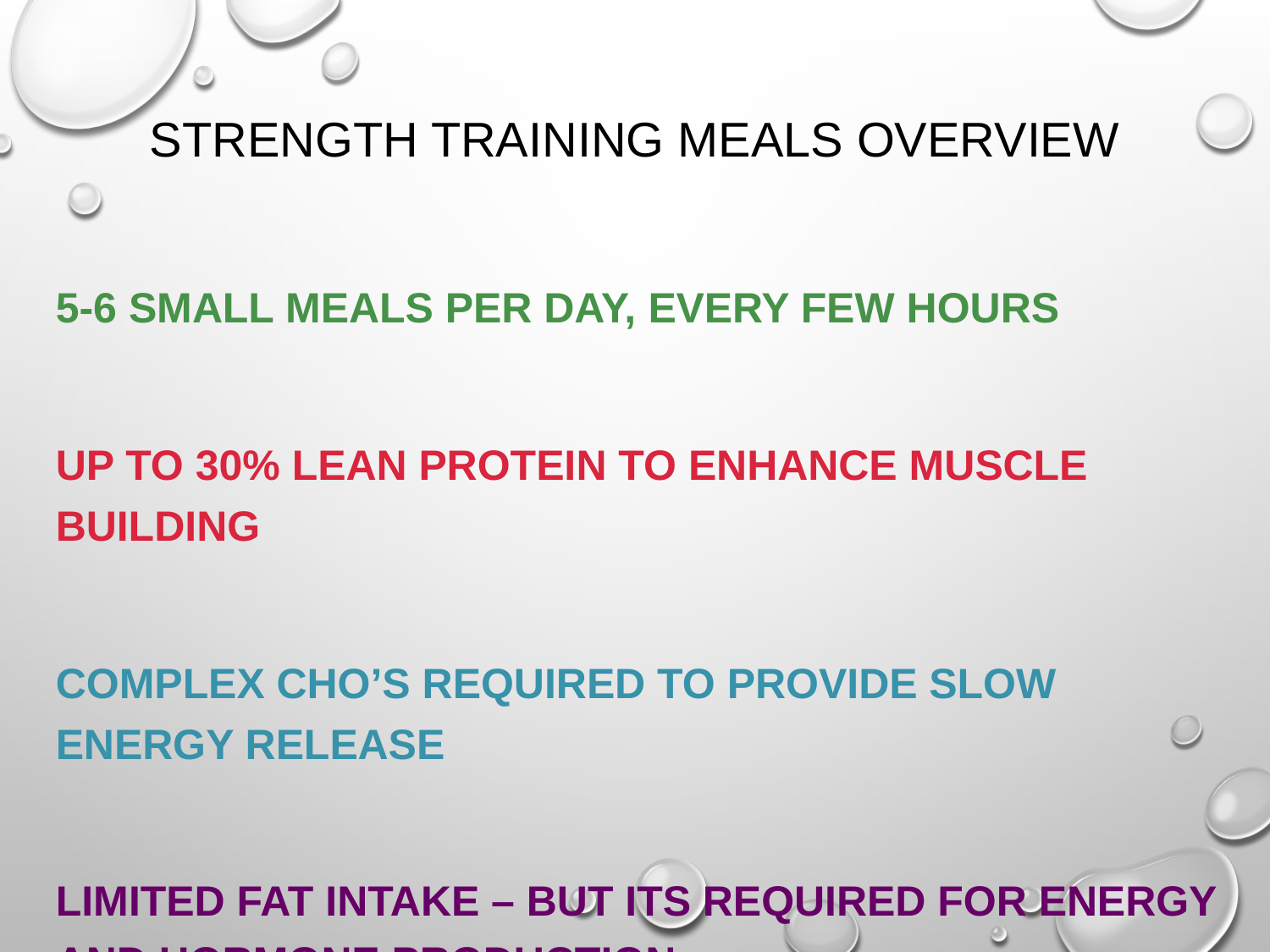

# Strength Training Meals Overview
5-6 small meals per day, every few hours

Up to 30% lean protein to enhance muscle building

Complex CHO’s required to provide slow energy release

Limited fat intake – but its required for energy and hormone production